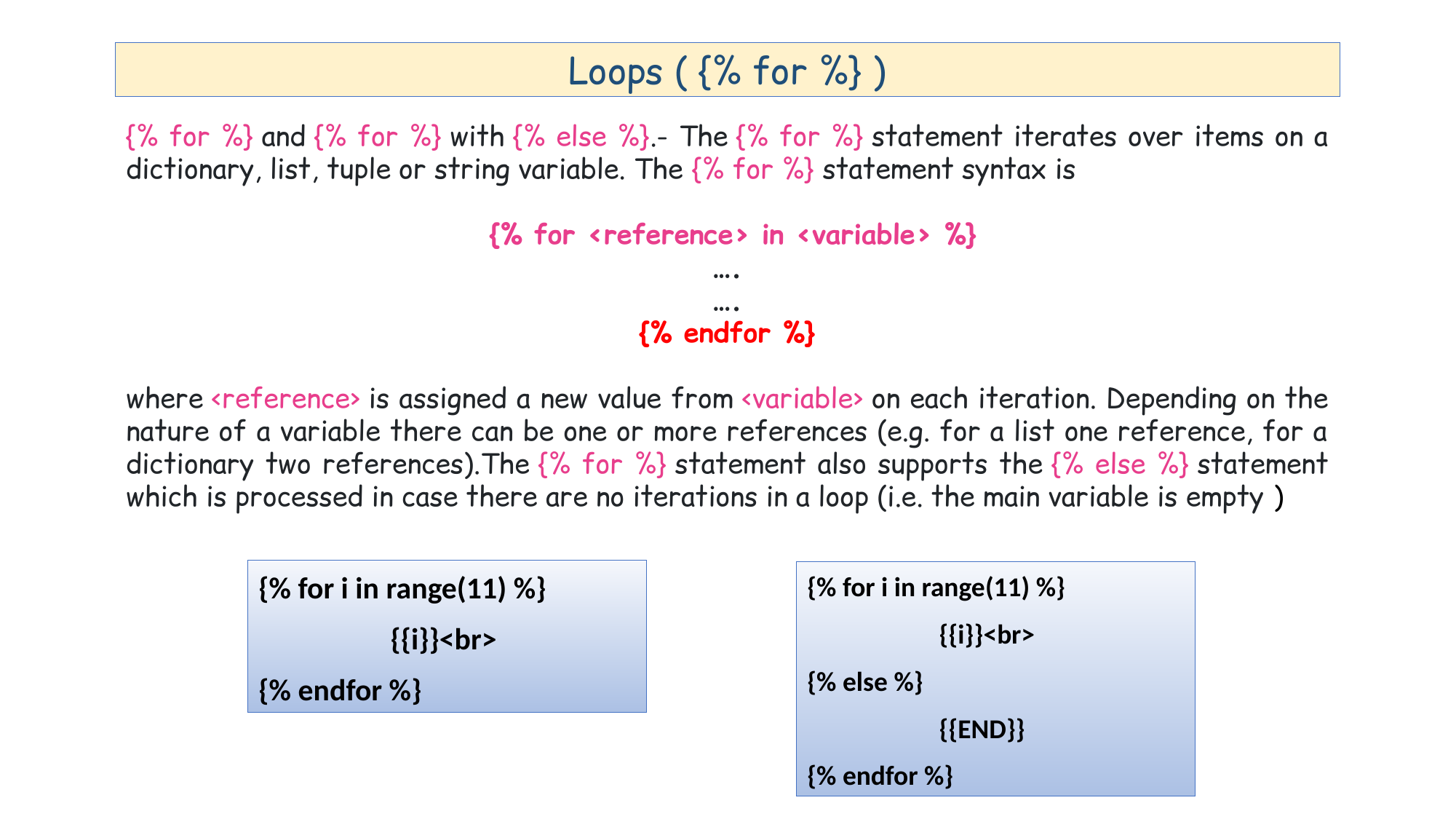

Loops ( {% for %} )
{% for %} and {% for %} with {% else %}.- The {% for %} statement iterates over items on a dictionary, list, tuple or string variable. The {% for %} statement syntax is

 {% for <reference> in <variable> %}
….
….
{% endfor %}

where <reference> is assigned a new value from <variable> on each iteration. Depending on the nature of a variable there can be one or more references (e.g. for a list one reference, for a dictionary two references).The {% for %} statement also supports the {% else %} statement which is processed in case there are no iterations in a loop (i.e. the main variable is empty )
{% for i in range(11) %}
	{{i}}<br>
{% endfor %}
{% for i in range(11) %}
	{{i}}<br>
{% else %}
	{{END}}
{% endfor %}